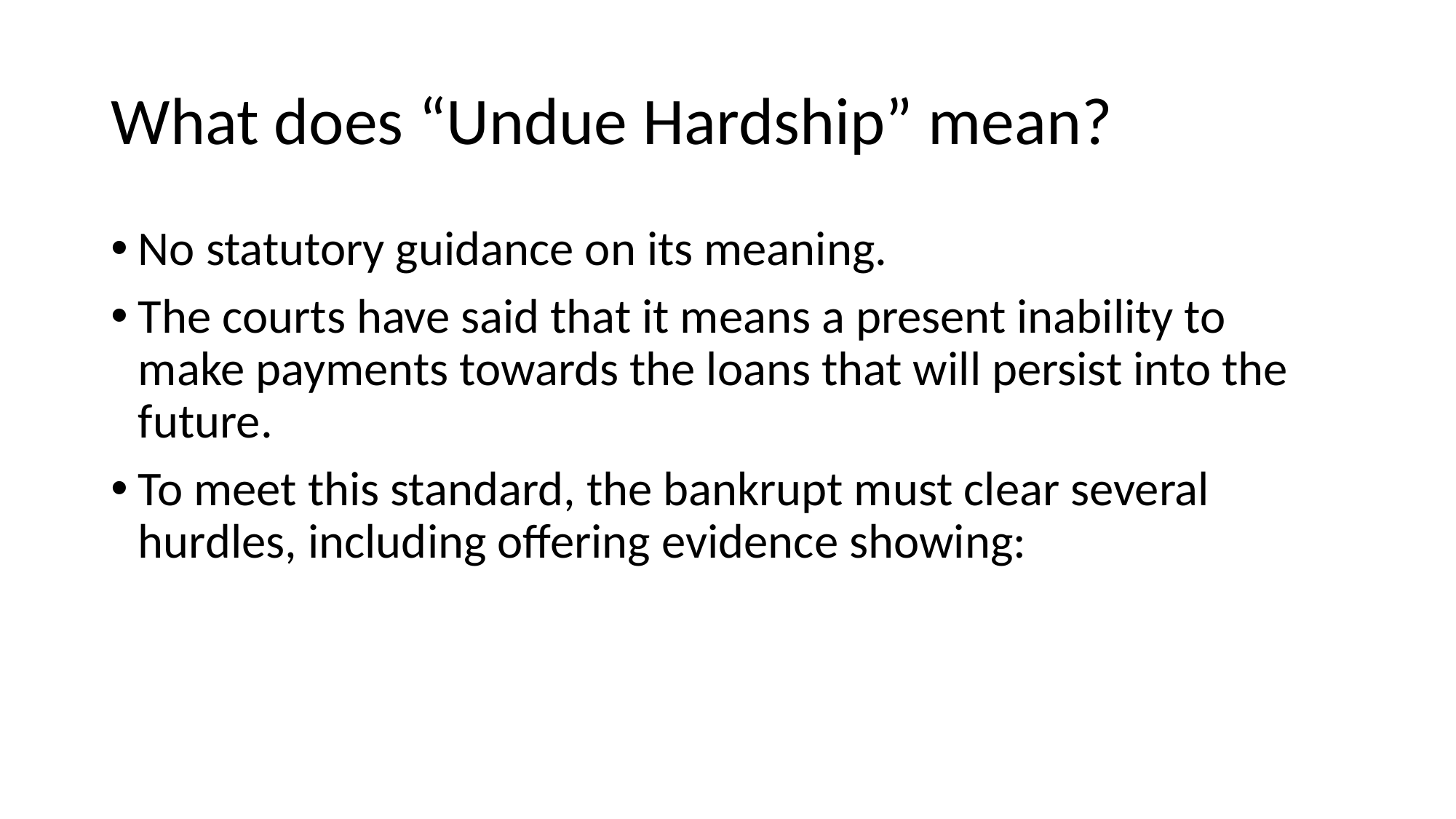

# What does “Undue Hardship” mean?
No statutory guidance on its meaning.
The courts have said that it means a present inability to make payments towards the loans that will persist into the future.
To meet this standard, the bankrupt must clear several hurdles, including offering evidence showing: